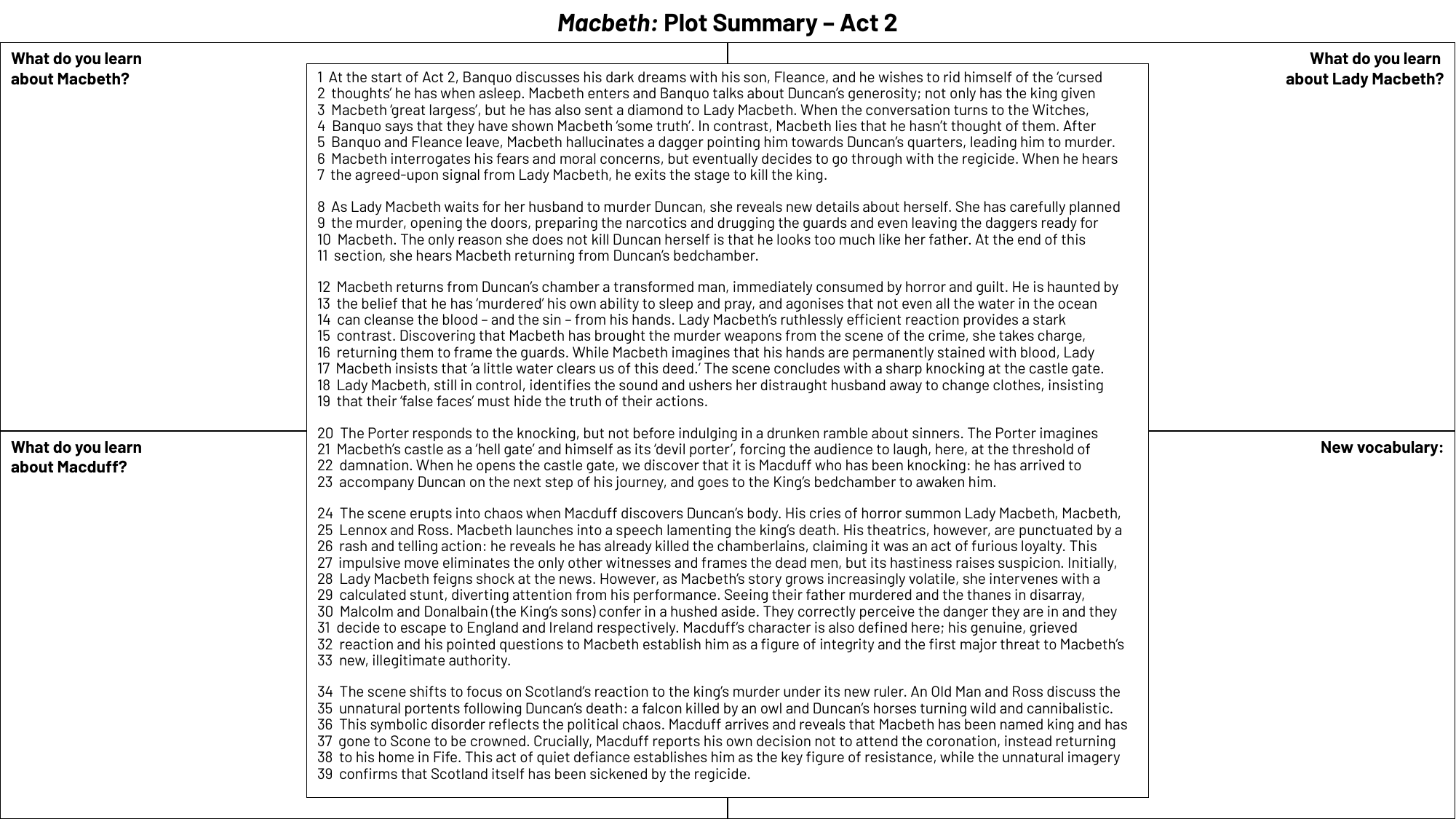

# Macbeth: Plot Summary – Act 2
| What do you learn about Macbeth? | What do you learn about Lady Macbeth? |
| --- | --- |
| What do you learn about Macduff? | New vocabulary: |
1  At the start of Act 2, Banquo discusses his dark dreams with his son, Fleance, and he wishes to rid himself of the ‘cursed
2  thoughts’ he has when asleep. Macbeth enters and Banquo talks about Duncan’s generosity; not only has the king given
3  Macbeth ‘great largess’, but he has also sent a diamond to Lady Macbeth. When the conversation turns to the Witches,
4  Banquo says that they have shown Macbeth ‘some truth’. In contrast, Macbeth lies that he hasn’t thought of them. After
5  Banquo and Fleance leave, Macbeth hallucinates a dagger pointing him towards Duncan’s quarters, leading him to murder.
6  Macbeth interrogates his fears and moral concerns, but eventually decides to go through with the regicide. When he hears
7  the agreed-upon signal from Lady Macbeth, he exits the stage to kill the king.
8  As Lady Macbeth waits for her husband to murder Duncan, she reveals new details about herself. She has carefully planned
9  the murder, opening the doors, preparing the narcotics and drugging the guards and even leaving the daggers ready for
10  Macbeth. The only reason she does not kill Duncan herself is that he looks too much like her father. At the end of this
11  section, she hears Macbeth returning from Duncan’s bedchamber.
12  Macbeth returns from Duncan’s chamber a transformed man, immediately consumed by horror and guilt. He is haunted by
13  the belief that he has ‘murdered’ his own ability to sleep and pray, and agonises that not even all the water in the ocean
14  can cleanse the blood – and the sin – from his hands. Lady Macbeth’s ruthlessly efficient reaction provides a stark
15  contrast. Discovering that Macbeth has brought the murder weapons from the scene of the crime, she takes charge,
16  returning them to frame the guards. While Macbeth imagines that his hands are permanently stained with blood, Lady
17  Macbeth insists that ‘a little water clears us of this deed.’ The scene concludes with a sharp knocking at the castle gate.
18  Lady Macbeth, still in control, identifies the sound and ushers her distraught husband away to change clothes, insisting
19  that their ‘false faces’ must hide the truth of their actions.
20  The Porter responds to the knocking, but not before indulging in a drunken ramble about sinners. The Porter imagines
21  Macbeth’s castle as a ‘hell gate’ and himself as its ‘devil porter’, forcing the audience to laugh, here, at the threshold of
22  damnation. When he opens the castle gate, we discover that it is Macduff who has been knocking: he has arrived to
23  accompany Duncan on the next step of his journey, and goes to the King’s bedchamber to awaken him.
24  The scene erupts into chaos when Macduff discovers Duncan’s body. His cries of horror summon Lady Macbeth, Macbeth,
25  Lennox and Ross. Macbeth launches into a speech lamenting the king’s death. His theatrics, however, are punctuated by a
26  rash and telling action: he reveals he has already killed the chamberlains, claiming it was an act of furious loyalty. This
27  impulsive move eliminates the only other witnesses and frames the dead men, but its hastiness raises suspicion. Initially,
28  Lady Macbeth feigns shock at the news. However, as Macbeth’s story grows increasingly volatile, she intervenes with a
29  calculated stunt, diverting attention from his performance. Seeing their father murdered and the thanes in disarray,
30  Malcolm and Donalbain (the King’s sons) confer in a hushed aside. They correctly perceive the danger they are in and they
31  decide to escape to England and Ireland respectively. Macduff’s character is also defined here; his genuine, grieved
32  reaction and his pointed questions to Macbeth establish him as a figure of integrity and the first major threat to Macbeth’s
33  new, illegitimate authority.
34  The scene shifts to focus on Scotland’s reaction to the king’s murder under its new ruler. An Old Man and Ross discuss the
35  unnatural portents following Duncan’s death: a falcon killed by an owl and Duncan’s horses turning wild and cannibalistic.
36  This symbolic disorder reflects the political chaos. Macduff arrives and reveals that Macbeth has been named king and has
37  gone to Scone to be crowned. Crucially, Macduff reports his own decision not to attend the coronation, instead returning
38  to his home in Fife. This act of quiet defiance establishes him as the key figure of resistance, while the unnatural imagery
39  confirms that Scotland itself has been sickened by the regicide.